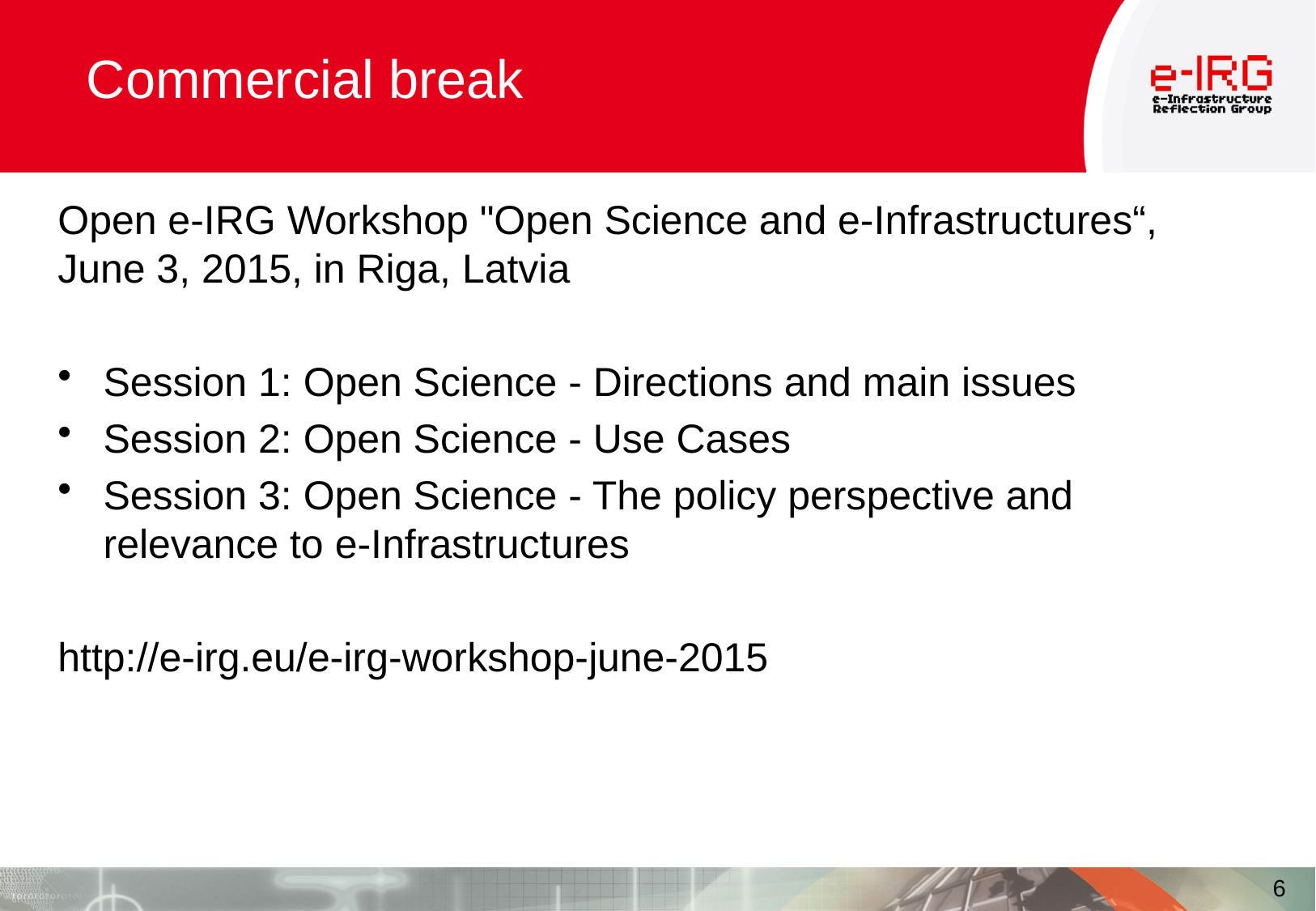

# Commercial break
Open e-IRG Workshop "Open Science and e-Infrastructures“, June 3, 2015, in Riga, Latvia

Session 1: Open Science - Directions and main issues
Session 2: Open Science - Use Cases
Session 3: Open Science - The policy perspective and relevance to e-Infrastructures

http://e-irg.eu/e-irg-workshop-june-2015
6